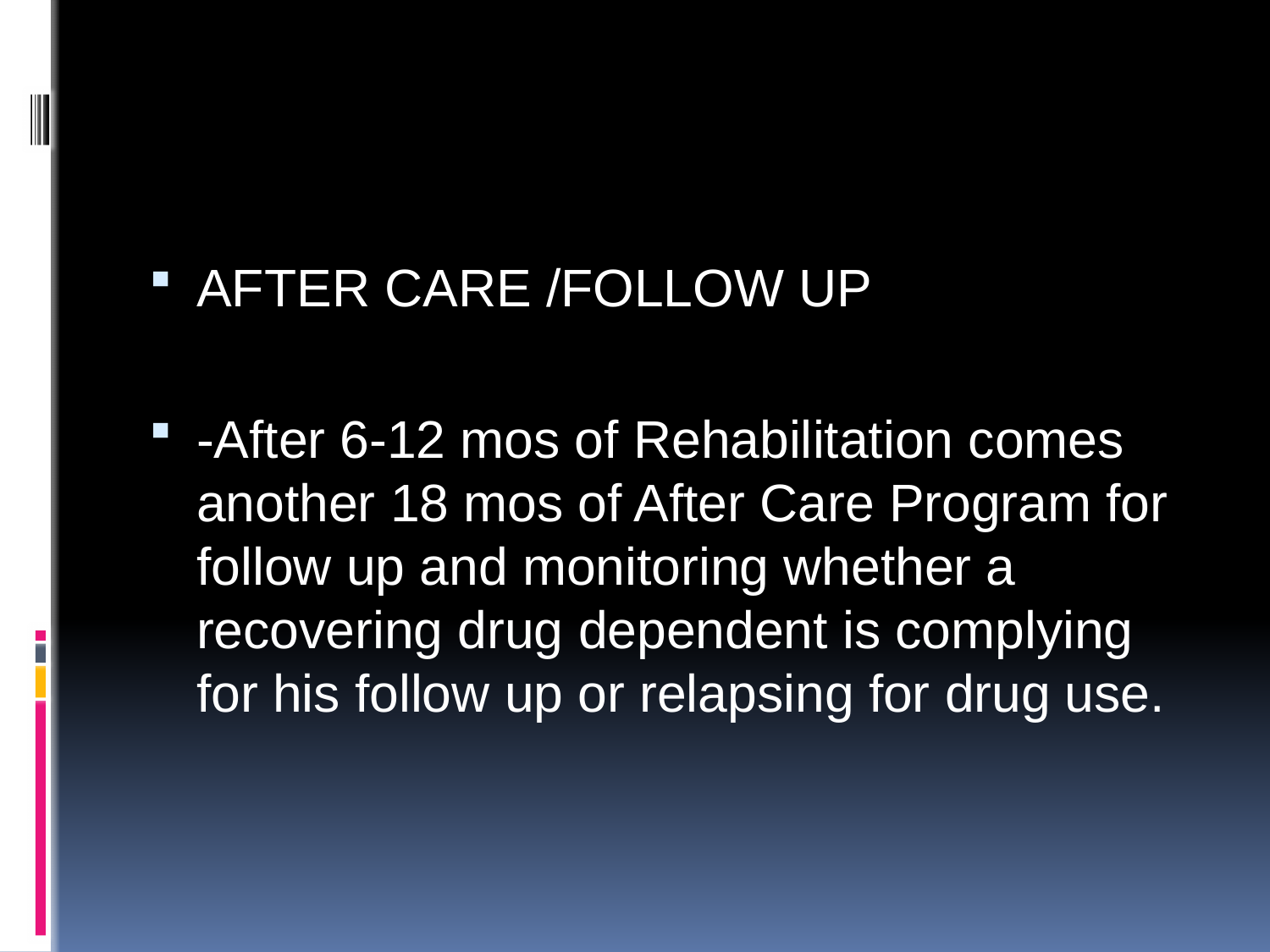

AFTER CARE /FOLLOW UP

-After 6-12 mos of Rehabilitation comes another 18 mos of After Care Program for follow up and monitoring whether a recovering drug dependent is complying for his follow up or relapsing for drug use.